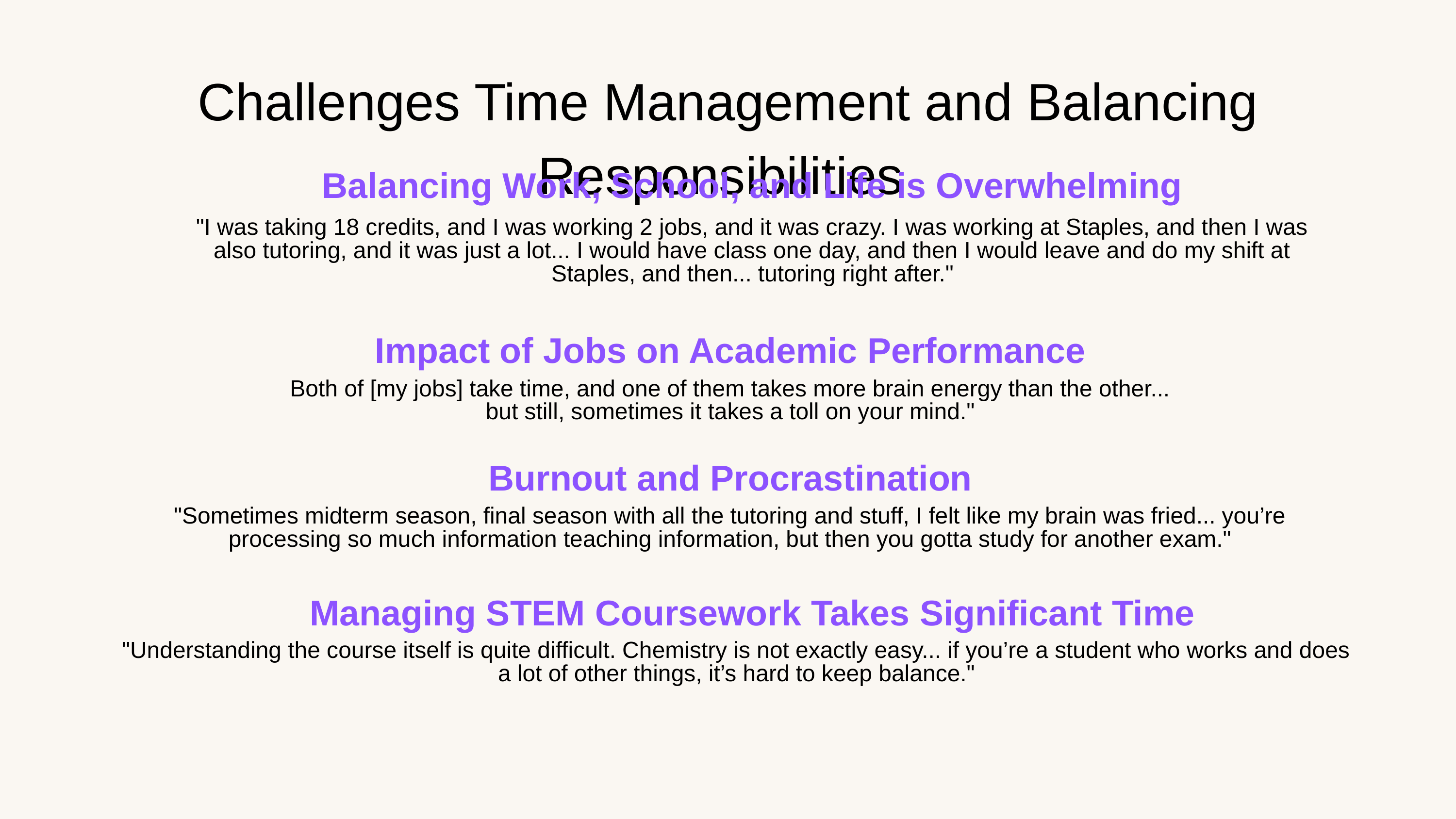

Challenges Time Management and Balancing Responsibilities
Balancing Work, School, and Life is Overwhelming
"I was taking 18 credits, and I was working 2 jobs, and it was crazy. I was working at Staples, and then I was also tutoring, and it was just a lot... I would have class one day, and then I would leave and do my shift at Staples, and then... tutoring right after."
Impact of Jobs on Academic Performance
Both of [my jobs] take time, and one of them takes more brain energy than the other... but still, sometimes it takes a toll on your mind."
Burnout and Procrastination
"Sometimes midterm season, final season with all the tutoring and stuff, I felt like my brain was fried... you’re processing so much information teaching information, but then you gotta study for another exam."
Managing STEM Coursework Takes Significant Time
"Understanding the course itself is quite difficult. Chemistry is not exactly easy... if you’re a student who works and does a lot of other things, it’s hard to keep balance."